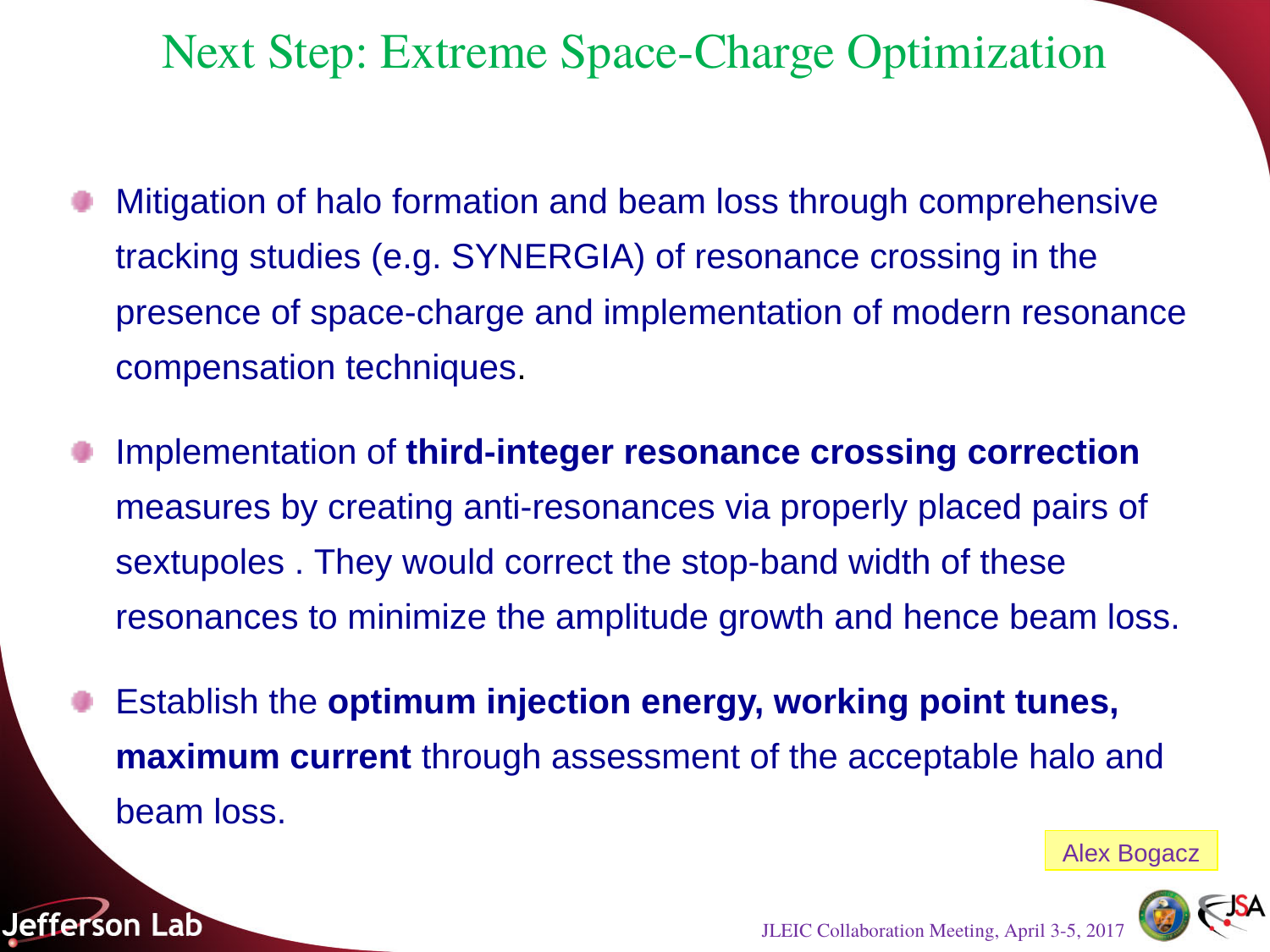

Next Step: Extreme Space-Charge Optimization
Mitigation of halo formation and beam loss through comprehensive tracking studies (e.g. SYNERGIA) of resonance crossing in the presence of space-charge and implementation of modern resonance compensation techniques.
Implementation of third-integer resonance crossing correction measures by creating anti-resonances via properly placed pairs of sextupoles . They would correct the stop-band width of these resonances to minimize the amplitude growth and hence beam loss.
Establish the optimum injection energy, working point tunes, maximum current through assessment of the acceptable halo and beam loss.

Alex Bogacz
JLEIC Collaboration Meeting, April 3-5, 2017